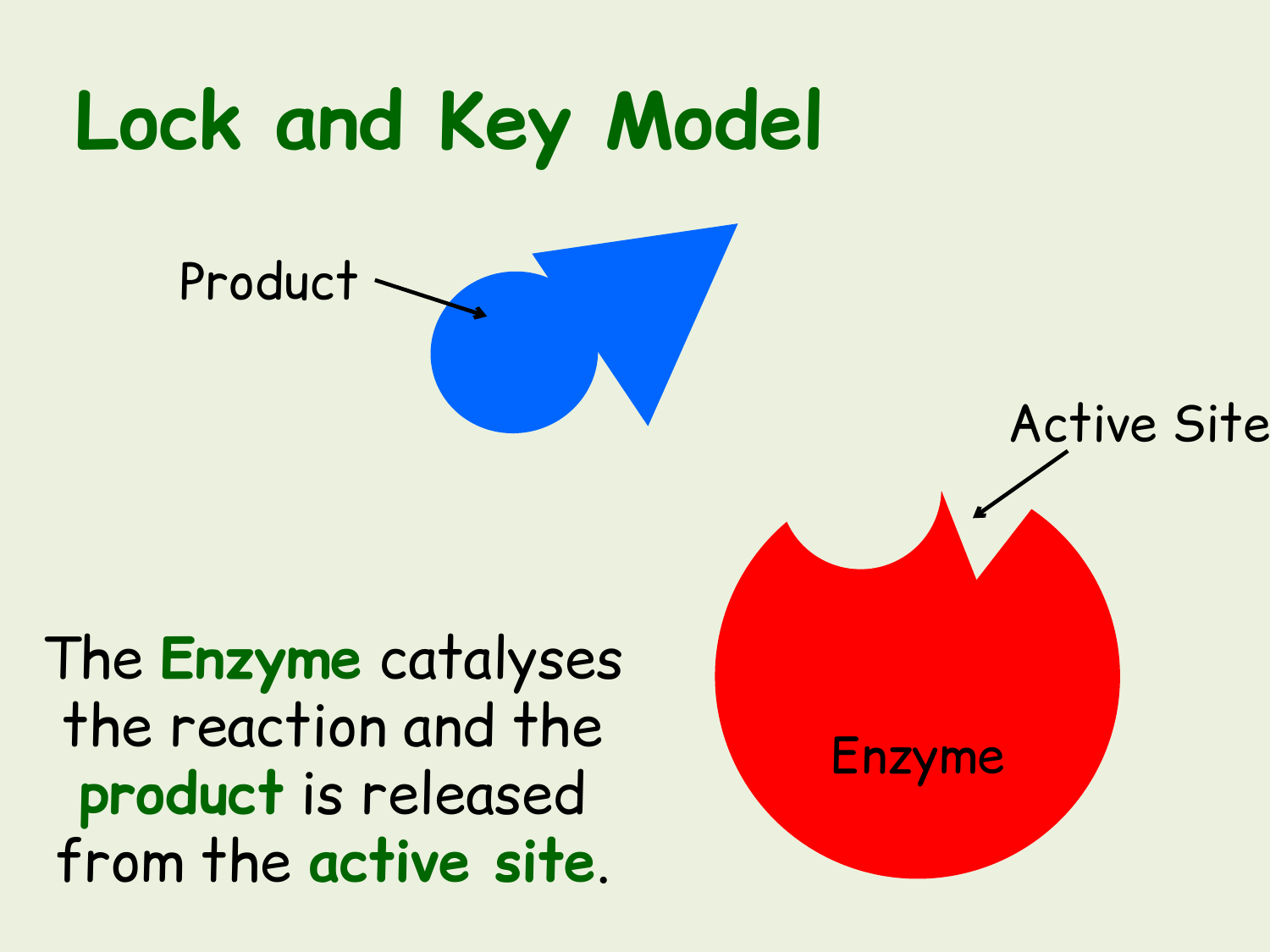

Lock and Key Model

Product
Active Site

The Enzyme catalyses the reaction and the product is released from the active site.
Enzyme